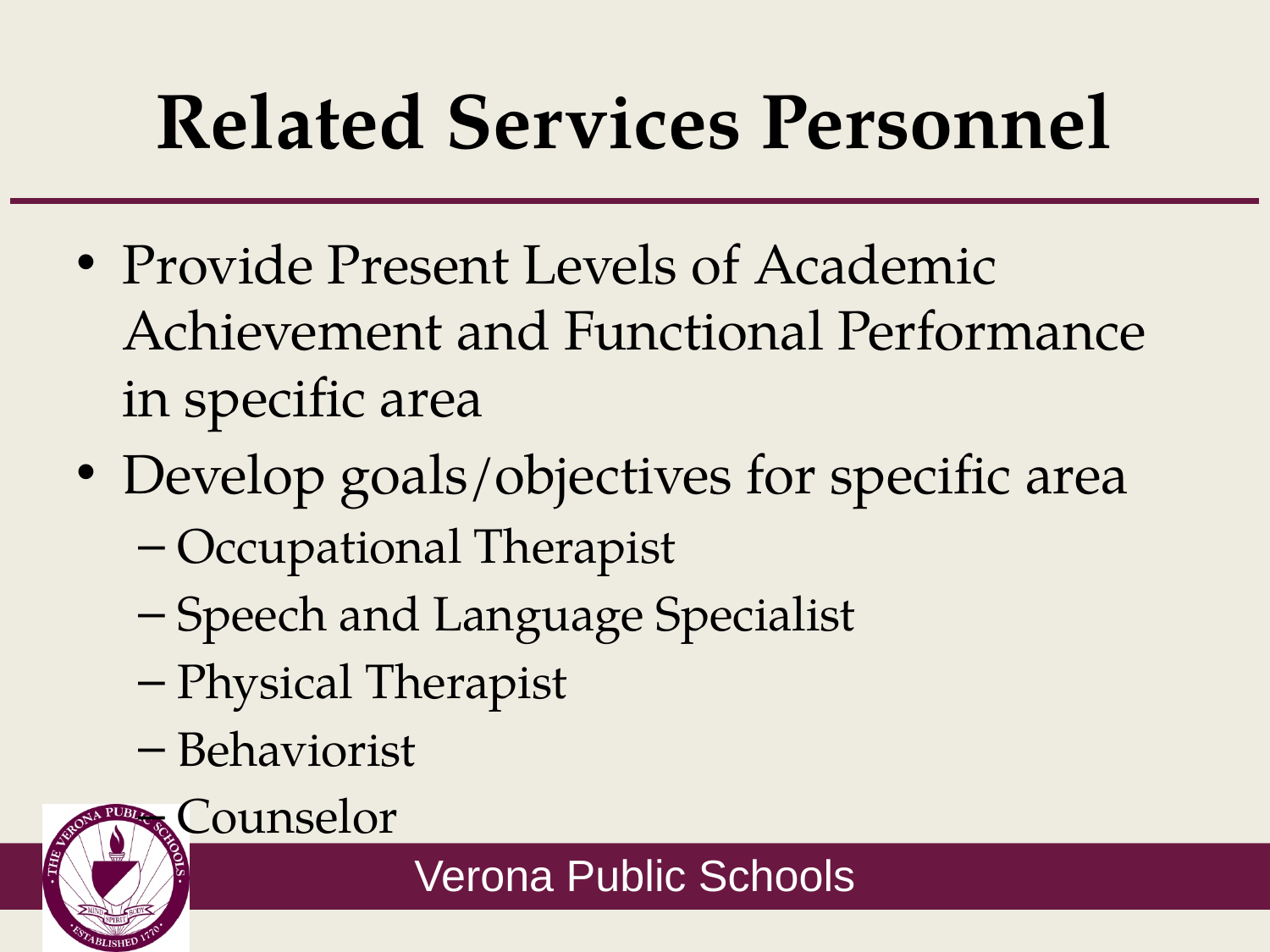

# Related Services Personnel
Provide Present Levels of Academic Achievement and Functional Performance in specific area
Develop goals/objectives for specific area
Occupational Therapist
Speech and Language Specialist
Physical Therapist
Behaviorist
Counselor